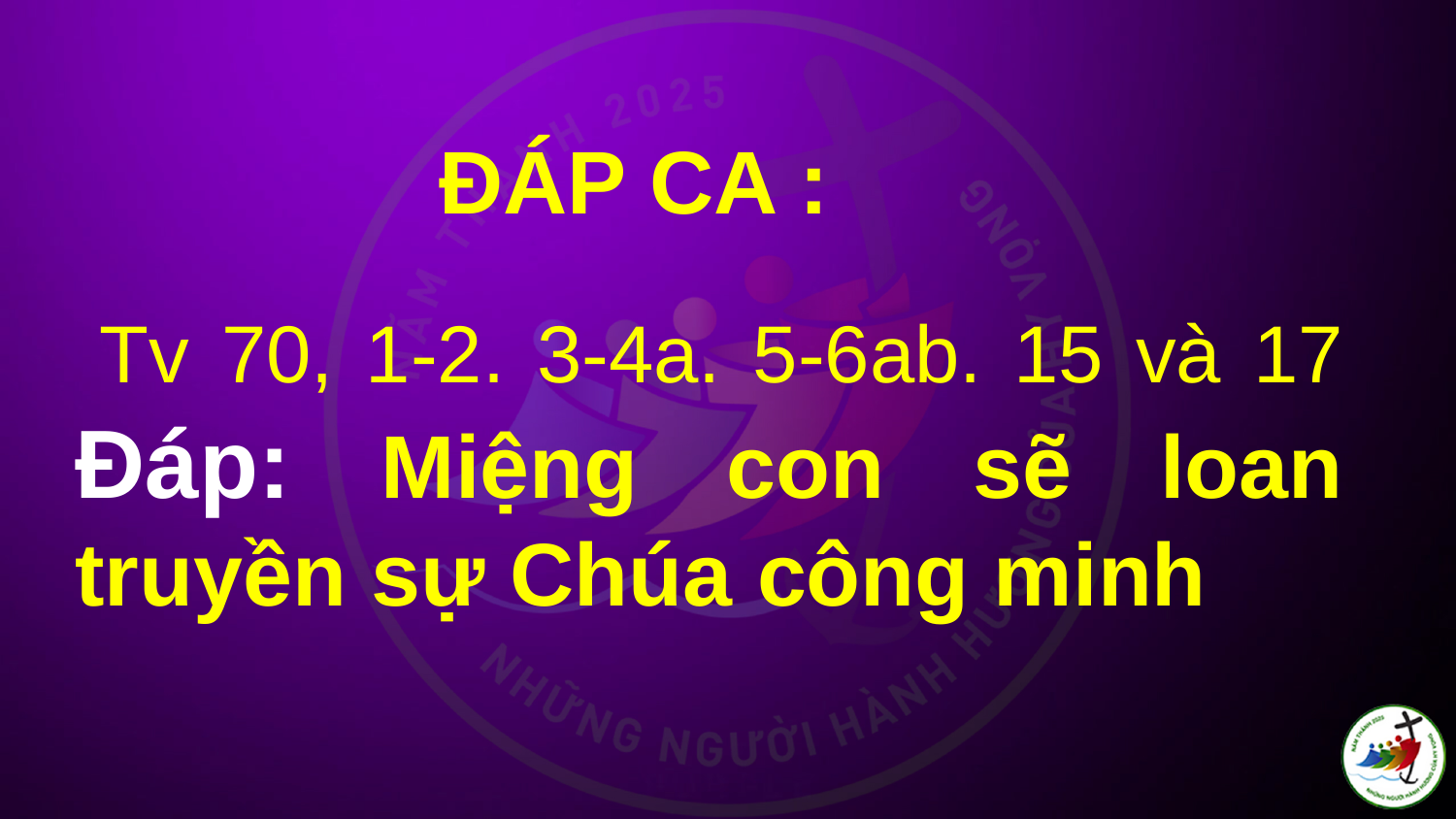

ĐÁP CA :
# Tv 70, 1-2. 3-4a. 5-6ab. 15 và 17 Ðáp: Miệng con sẽ loan truyền sự Chúa công minh